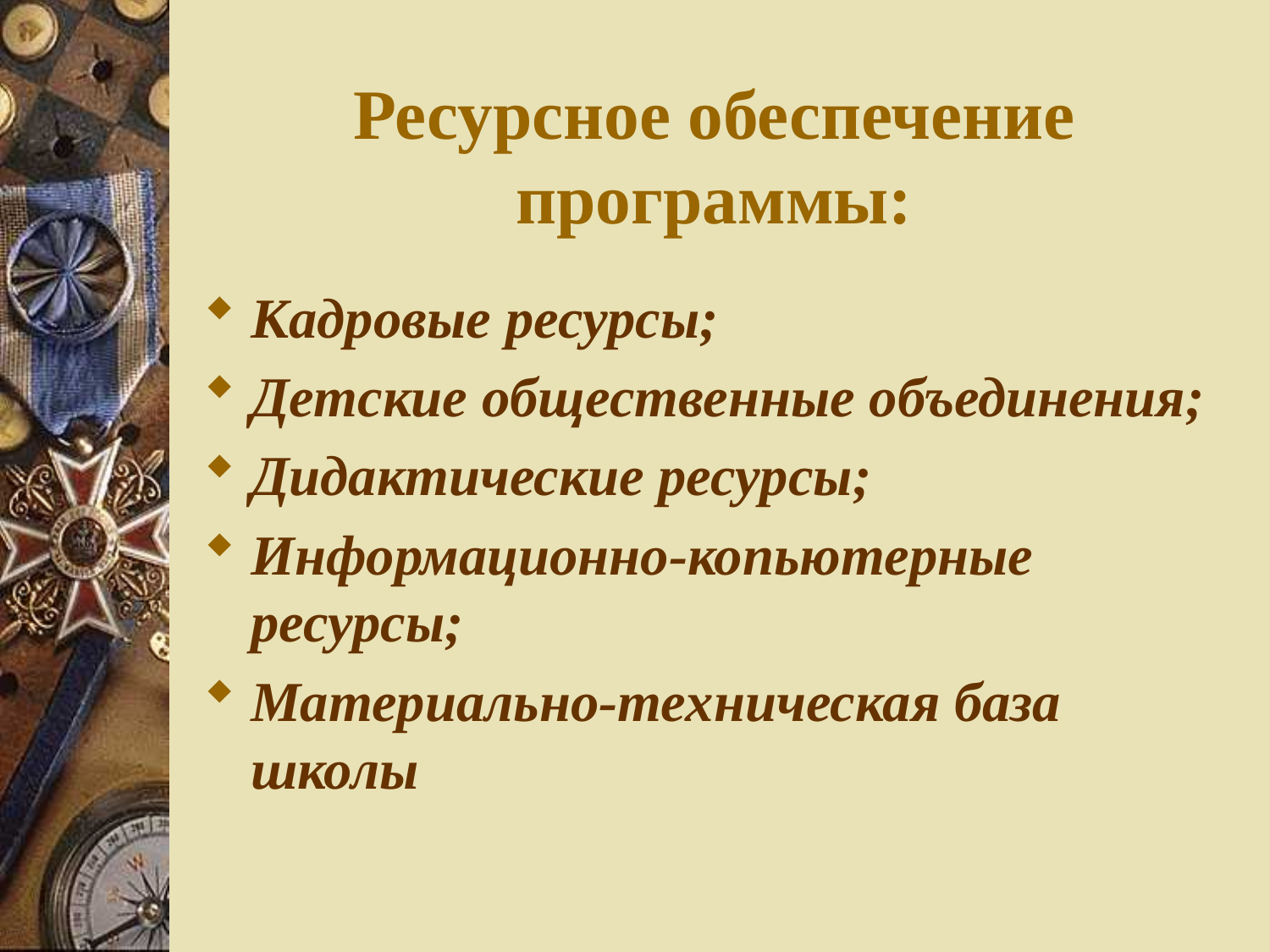

# Ресурсное обеспечение программы:
Кадровые ресурсы;
Детские общественные объединения;
Дидактические ресурсы;
Информационно-копьютерные ресурсы;
Материально-техническая база школы